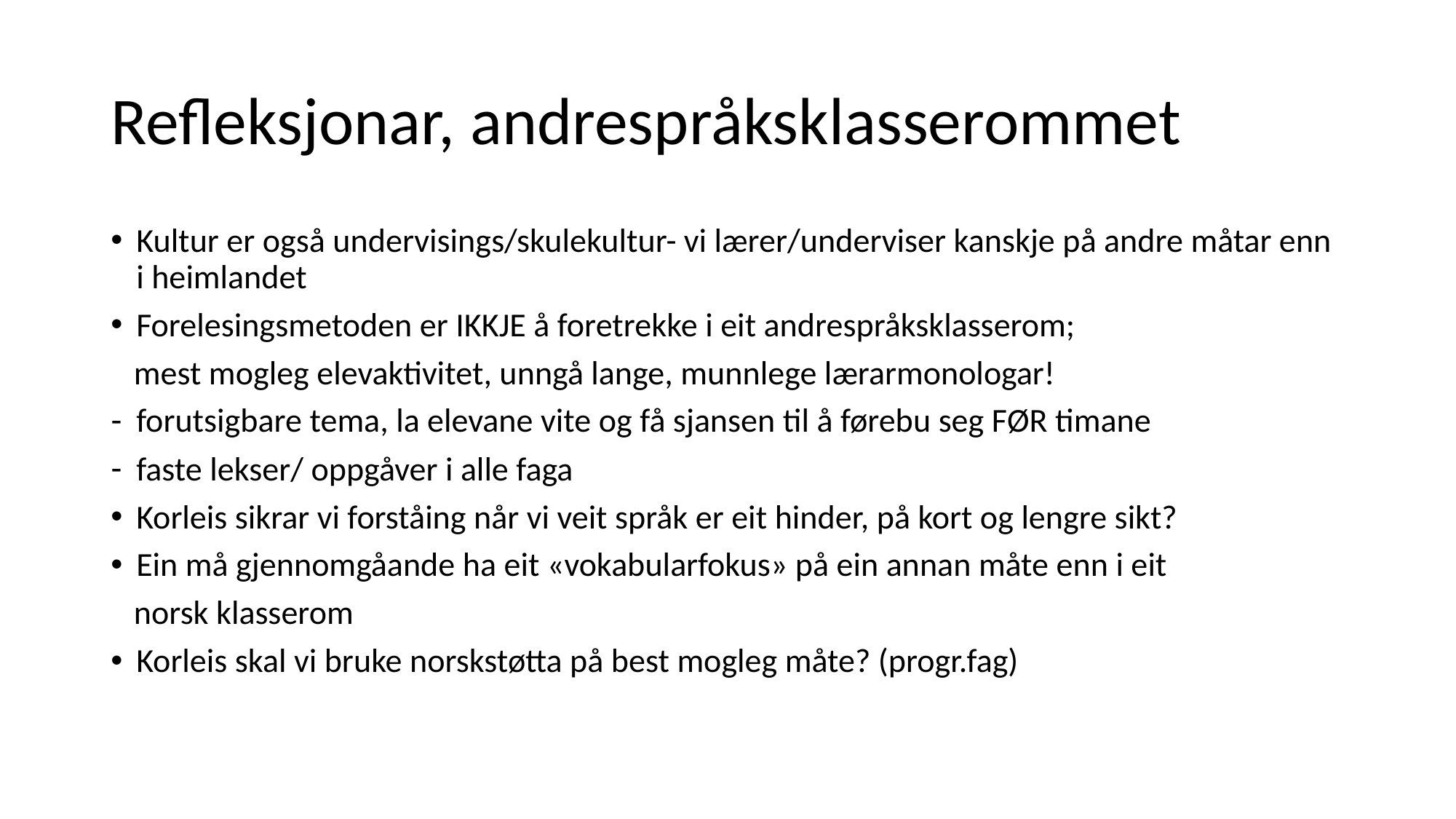

# Refleksjonar, andrespråksklasserommet
Kultur er også undervisings/skulekultur- vi lærer/underviser kanskje på andre måtar enn i heimlandet
Forelesingsmetoden er IKKJE å foretrekke i eit andrespråksklasserom;
   mest mogleg elevaktivitet, unngå lange, munnlege lærarmonologar!
forutsigbare tema, la elevane vite og få sjansen til å førebu seg FØR timane
faste lekser/ oppgåver i alle faga
Korleis sikrar vi forståing når vi veit språk er eit hinder, på kort og lengre sikt?
Ein må gjennomgåande ha eit «vokabularfokus» på ein annan måte enn i eit
   norsk klasserom
Korleis skal vi bruke norskstøtta på best mogleg måte? (progr.fag)